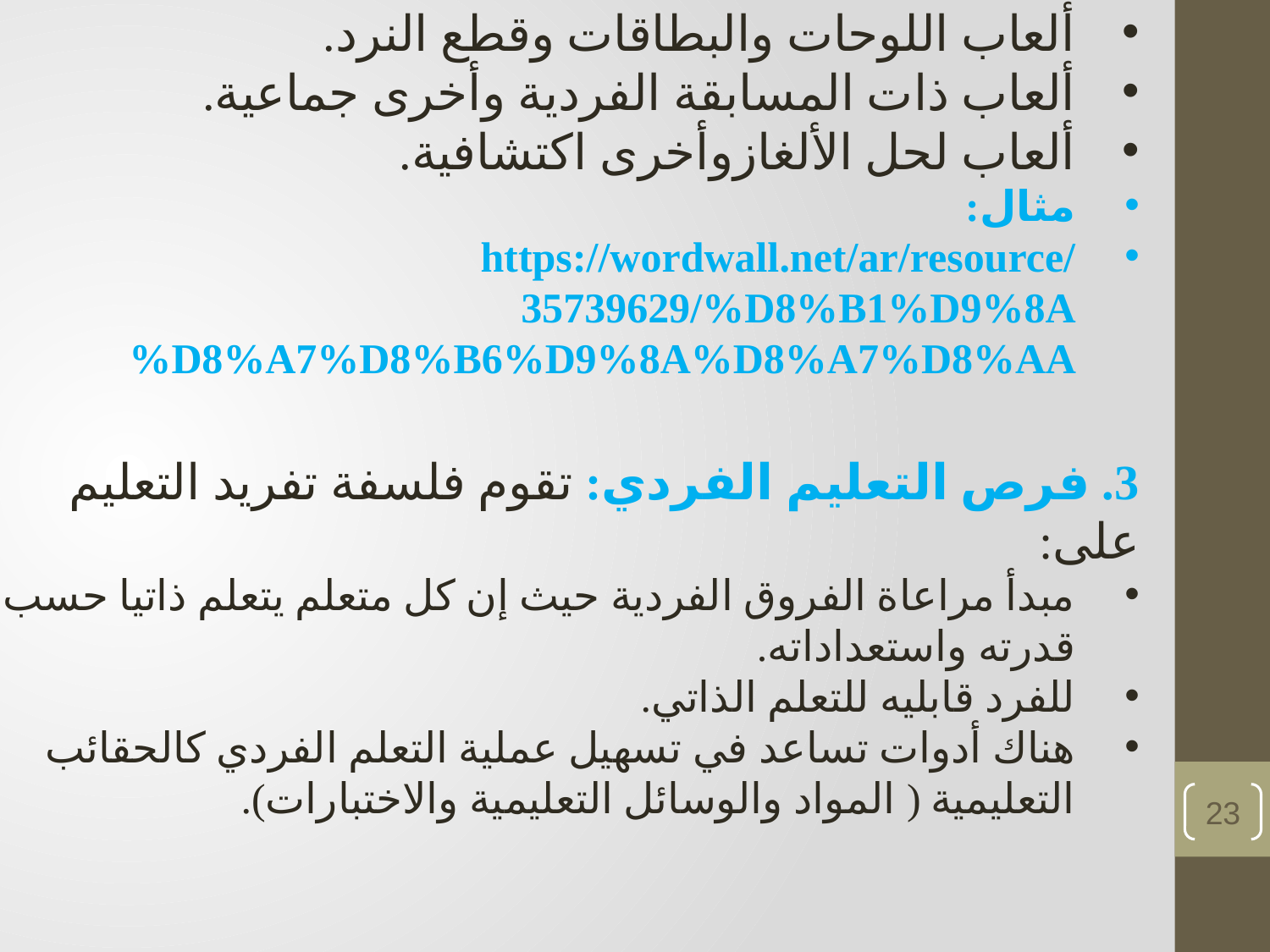

تصنيف الألعاب التعليمية:
ألعاب اللوحات والبطاقات وقطع النرد.
ألعاب ذات المسابقة الفردية وأخرى جماعية.
ألعاب لحل الألغازوأخرى اكتشافية.
مثال:
https://wordwall.net/ar/resource/35739629/%D8%B1%D9%8A%D8%A7%D8%B6%D9%8A%D8%A7%D8%AA

3. فرص التعليم الفردي: تقوم فلسفة تفريد التعليم على:
مبدأ مراعاة الفروق الفردية حيث إن كل متعلم يتعلم ذاتيا حسب قدرته واستعداداته.
للفرد قابليه للتعلم الذاتي.
هناك أدوات تساعد في تسهيل عملية التعلم الفردي كالحقائب التعليمية ( المواد والوسائل التعليمية والاختبارات).

6/28/2024
إعداد الدكتور مفيد أبوموسى والدكتور بهجت التخاينة
23